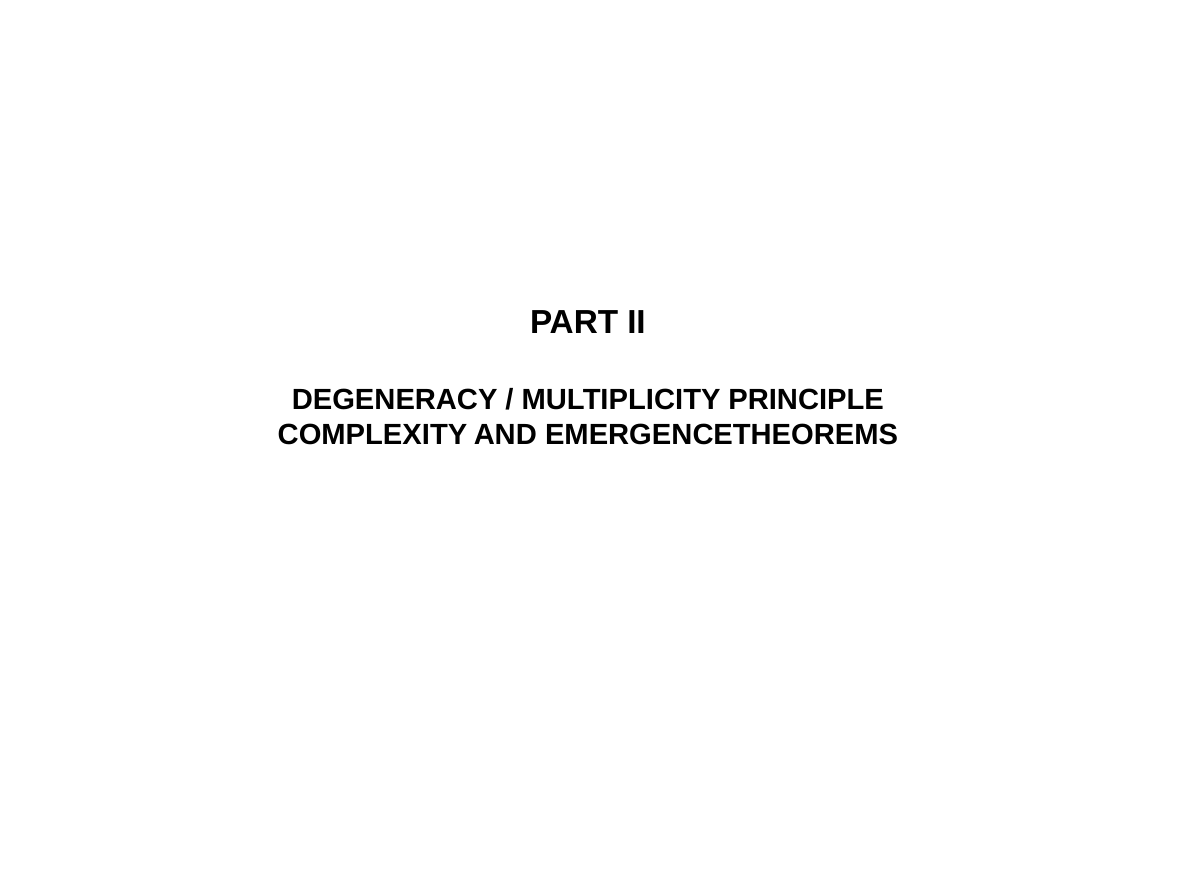

PART II

DEGENERACY / MULTIPLICITY PRINCIPLE
COMPLEXITY AND EMERGENCETHEOREMS